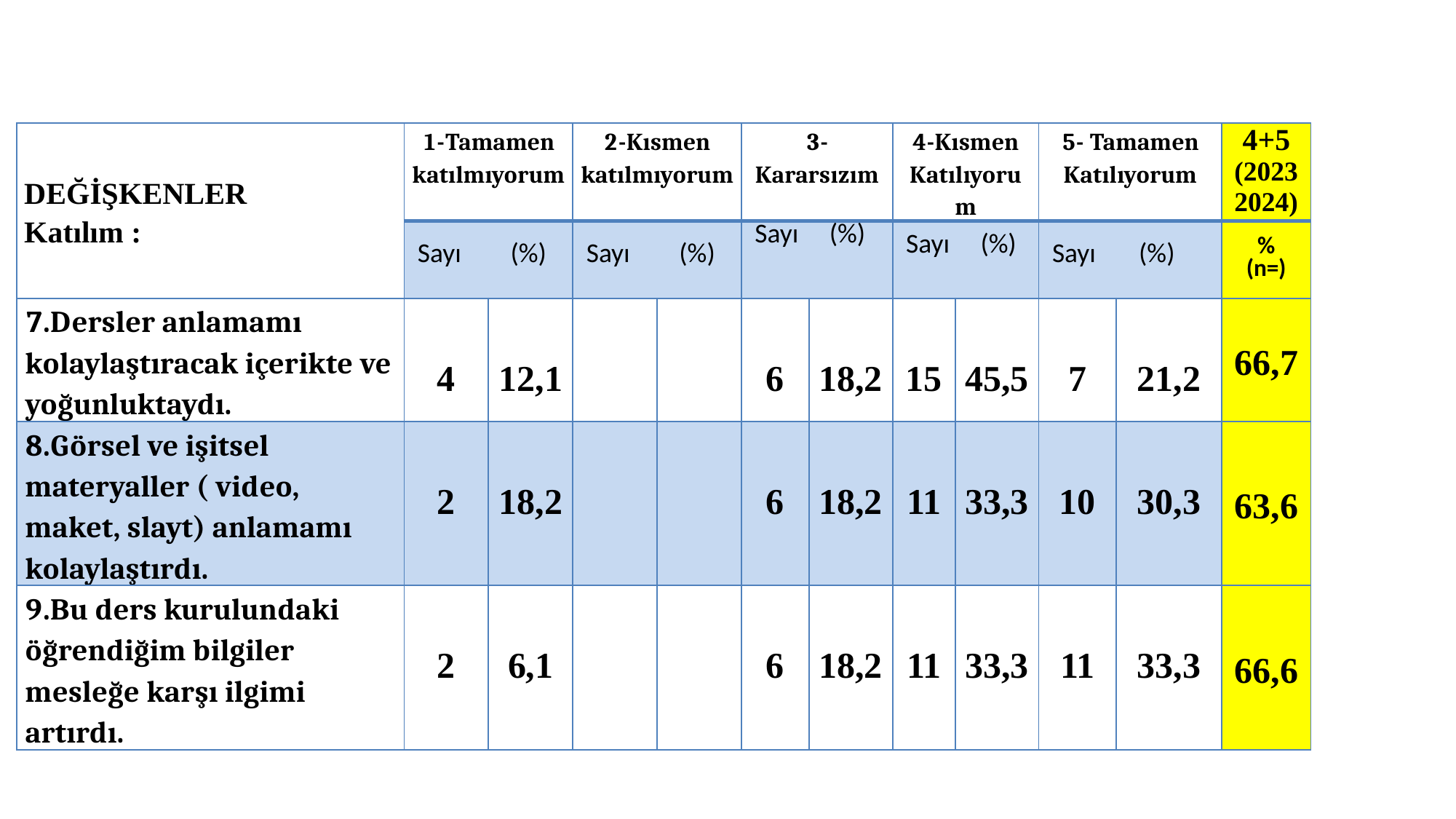

| DEĞİŞKENLER Katılım : | 1-Tamamen katılmıyorum |  | 2-Kısmen katılmıyorum |  | 3-Kararsızım |  | 4-Kısmen Katılıyorum |  | 5- Tamamen Katılıyorum |  | 4+5 (2023 2024) |
| --- | --- | --- | --- | --- | --- | --- | --- | --- | --- | --- | --- |
|  | Sayı (%) |  | Sayı (%) |  | Sayı (%) |  | Sayı (%) |  | Sayı (%) |  | % (n=) |
| 7.Dersler anlamamı kolaylaştıracak içerikte ve yoğunluktaydı. | 4 | 12,1 |  |  | 6 | 18,2 | 15 | 45,5 | 7 | 21,2 | 66,7 |
| 8.Görsel ve işitsel materyaller ( video, maket, slayt) anlamamı kolaylaştırdı. | 2 | 18,2 |  |  | 6 | 18,2 | 11 | 33,3 | 10 | 30,3 | 63,6 |
| 9.Bu ders kurulundaki öğrendiğim bilgiler mesleğe karşı ilgimi artırdı. | 2 | 6,1 |  |  | 6 | 18,2 | 11 | 33,3 | 11 | 33,3 | 66,6 |